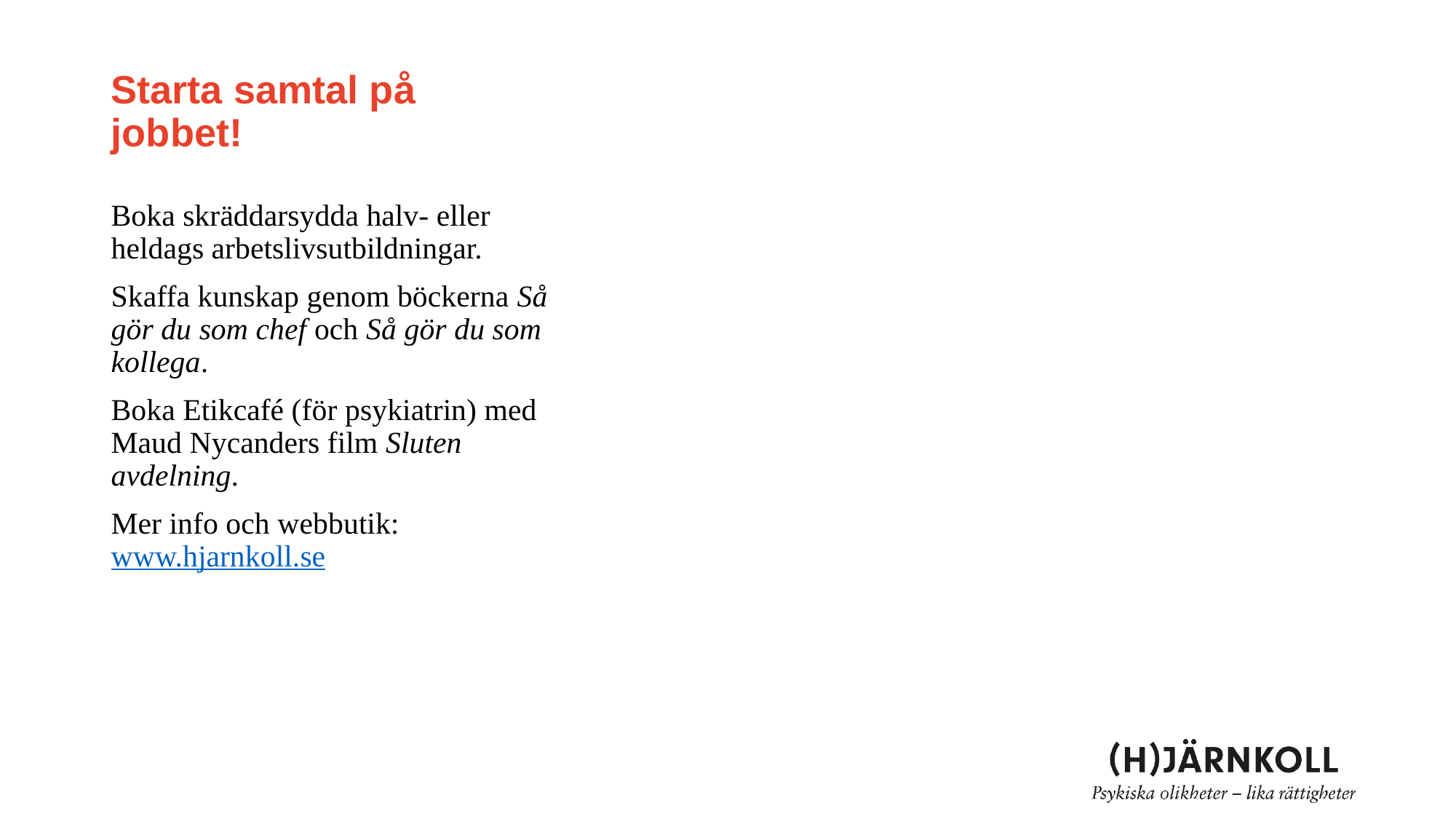

# Starta samtal på jobbet!

Boka skräddarsydda halv- eller heldags arbetslivsutbildningar.
Skaffa kunskap genom böckerna Så gör du som chef och Så gör du som kollega.
Boka Etikcafé (för psykiatrin) med Maud Nycanders film Sluten avdelning.
Mer info och webbutik: www.hjarnkoll.se